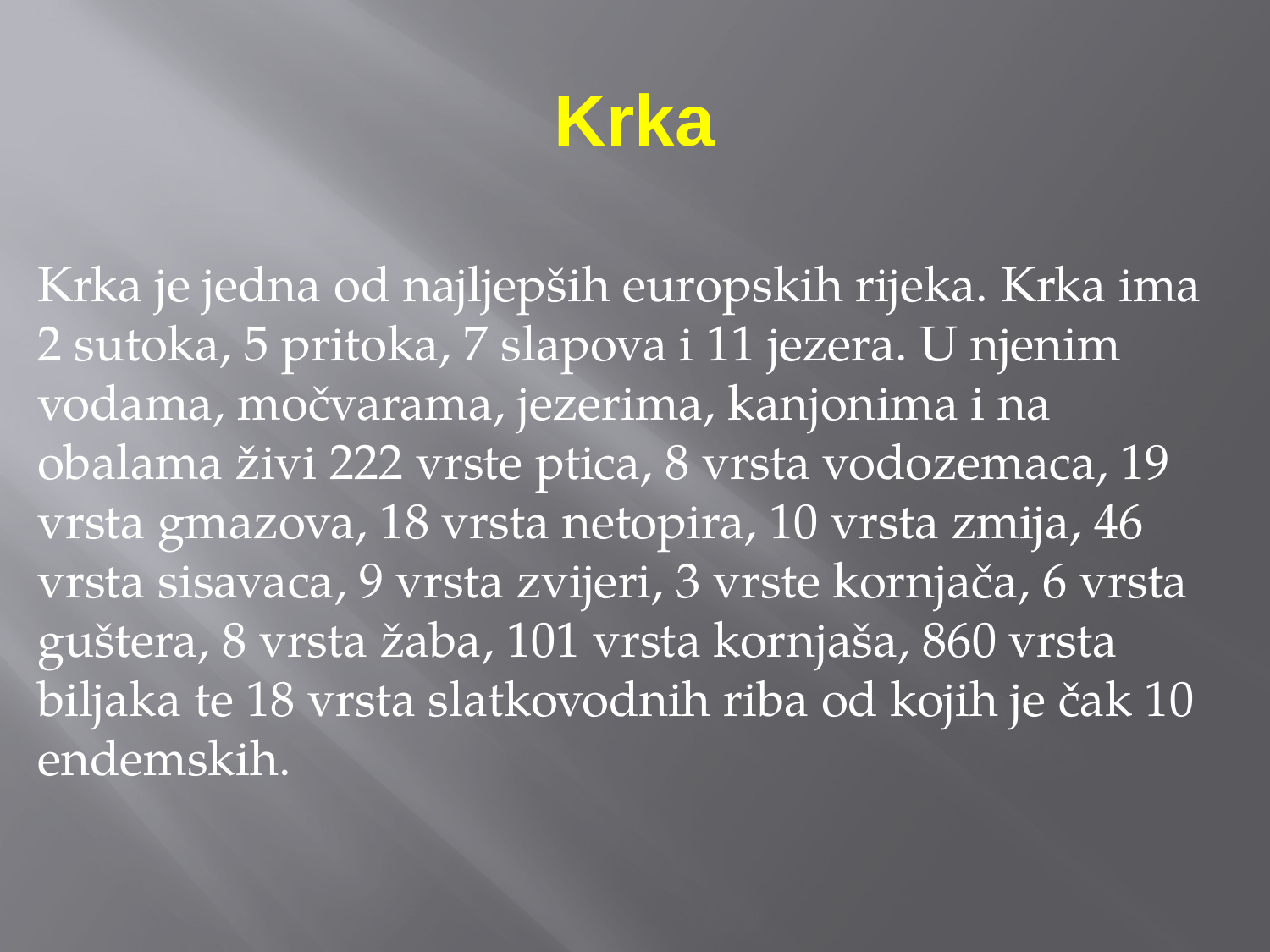

# Krka
Krka je jedna od najljepših europskih rijeka. Krka ima 2 sutoka, 5 pritoka, 7 slapova i 11 jezera. U njenim vodama, močvarama, jezerima, kanjonima i na obalama živi 222 vrste ptica, 8 vrsta vodozemaca, 19 vrsta gmazova, 18 vrsta netopira, 10 vrsta zmija, 46 vrsta sisavaca, 9 vrsta zvijeri, 3 vrste kornjača, 6 vrsta guštera, 8 vrsta žaba, 101 vrsta kornjaša, 860 vrsta biljaka te 18 vrsta slatkovodnih riba od kojih je čak 10 endemskih.